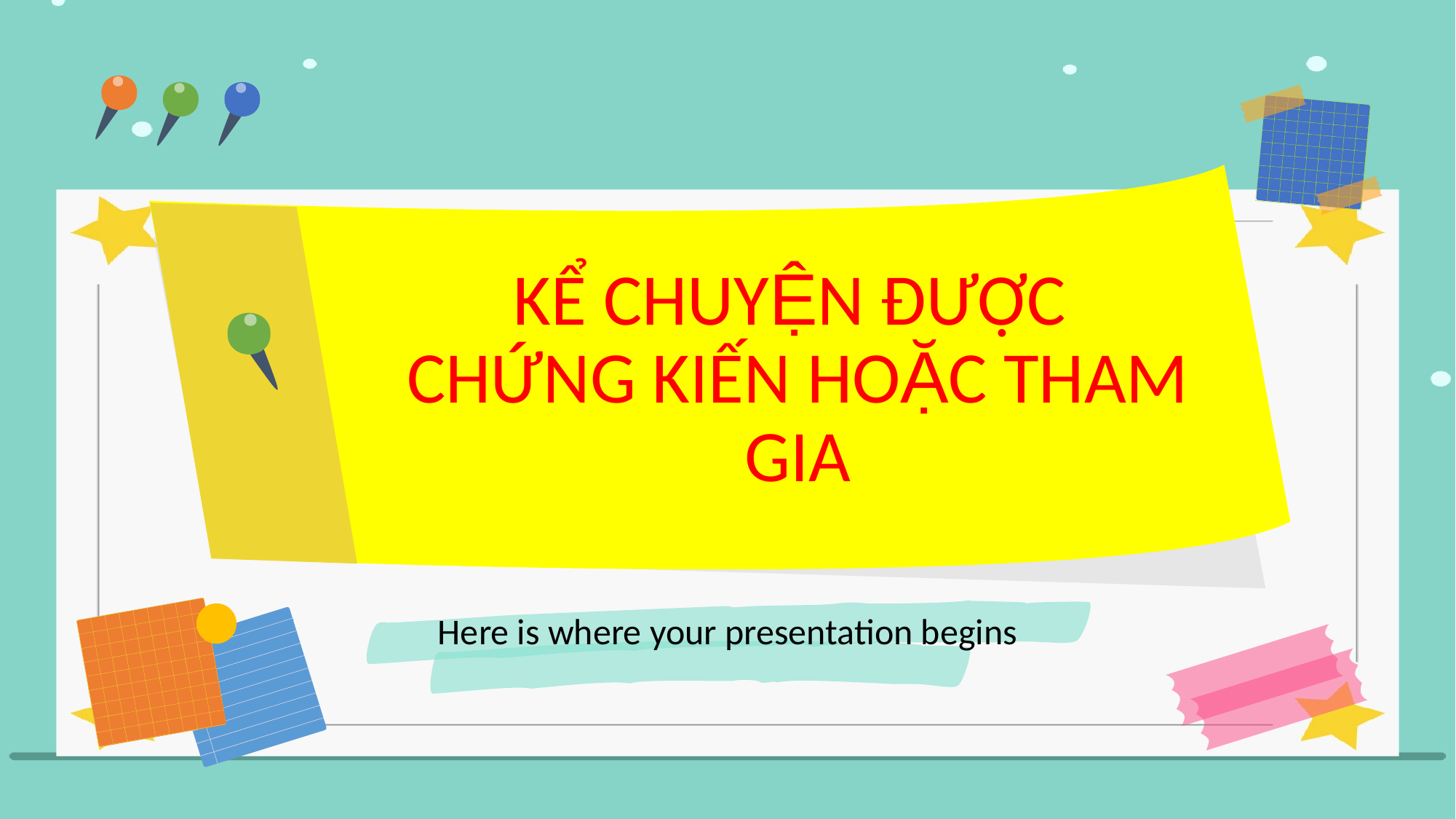

# KỂ CHUYỆN ĐƯỢC CHỨNG KIẾN HOẶC THAM GIA

Here is where your presentation begins